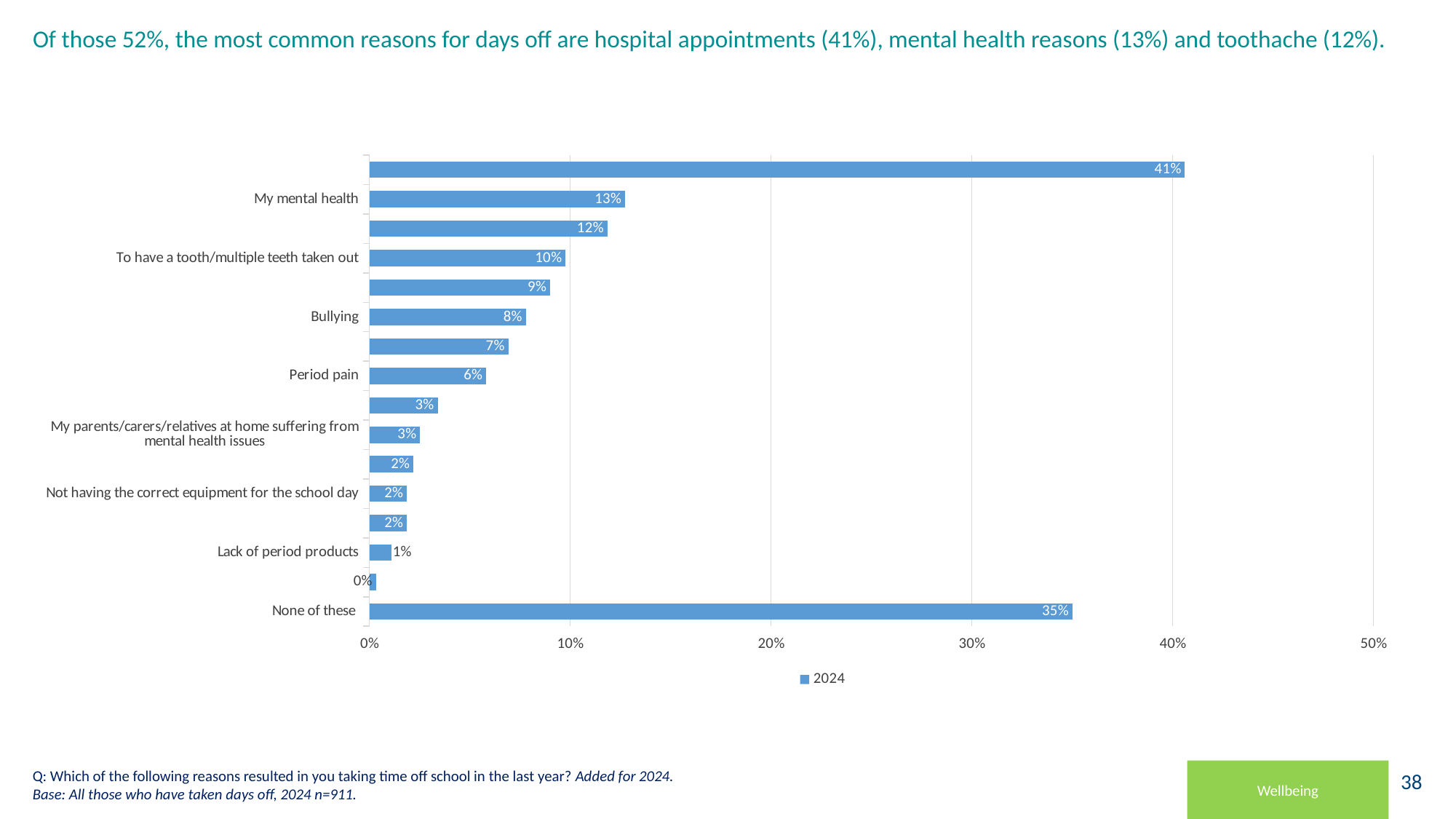

# Of those 52%, the most common reasons for days off are hospital appointments (41%), mental health reasons (13%) and toothache (12%).

### Chart

| Category | 2024 |
|---|---|
| None of these  | 0.350164654226125 |
| Homelessness | 0.00329308452250274 |
| Lack of period products | 0.0109769484083425 |
| The cost of transport/nobody able to take me to school | 0.0186608122941822 |
| Not having the correct equipment for the school day | 0.0186608122941822 |
| Moving house a lot | 0.021953896816685 |
| My parents/carers/relatives at home suffering from mental health issues | 0.0252469813391877 |
| To look after a relative with a disability, illness or drug and alcohol problem | 0.0340285400658617 |
| Period pain | 0.0581778265642151 |
| Struggling with lessons  | 0.0691547749725576 |
| Bullying | 0.0779363336992316 |
| My physical health | 0.0900109769484083 |
| To have a tooth/multiple teeth taken out | 0.0976948408342481 |
| Toothache | 0.118551042810099 |
| My mental health | 0.127332601536773 |
| Hospital appointments | 0.406147091108672 |
Q: Which of the following reasons resulted in you taking time off school in the last year? Added for 2024.
Base: All those who have taken days off, 2024 n=911.
Wellbeing